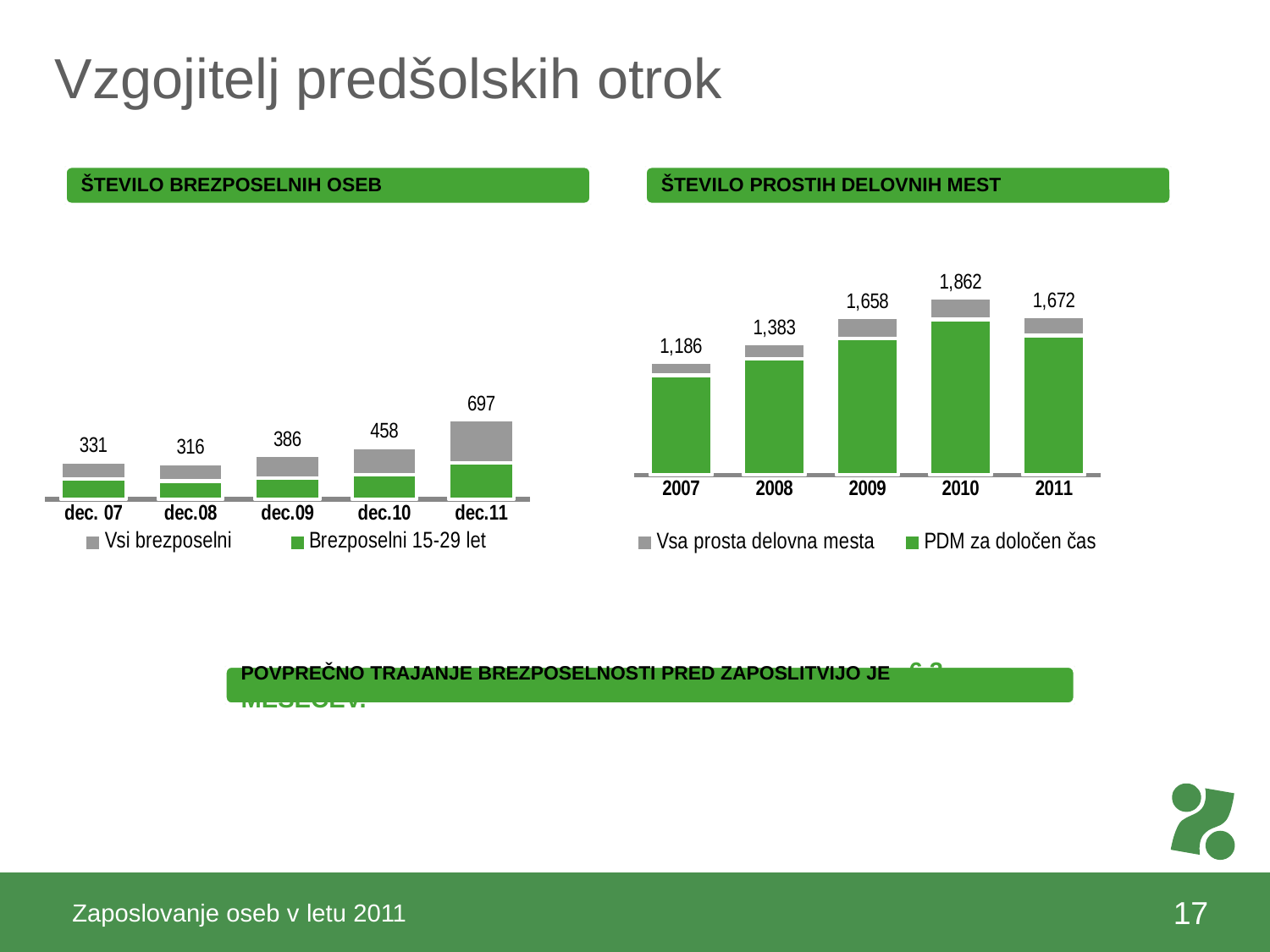

# Vzgojitelj predšolskih otrok
Število Brezposelnih oseb
Število prostih delovnih mest

### Chart

| Category |  |  |
|---|---|---|
| dec. 07 | 331.0 | 180.0 |
| dec.08 | 316.0 | 160.0 |
| dec.09 | 386.0 | 188.0 |
| dec.10 | 458.0 | 216.0 |
| dec.11 | 697.0 | 321.0 |

### Chart

| Category |  |  |
|---|---|---|
| 2007 | 1186.0 | 1050.0 |
| 2008 | 1383.0 | 1225.0 |
| 2009 | 1658.0 | 1438.0 |
| 2010 | 1862.0 | 1638.0 |
| 2011 | 1672.0 | 1469.0 |
Zaposlovanje oseb v letu 2011